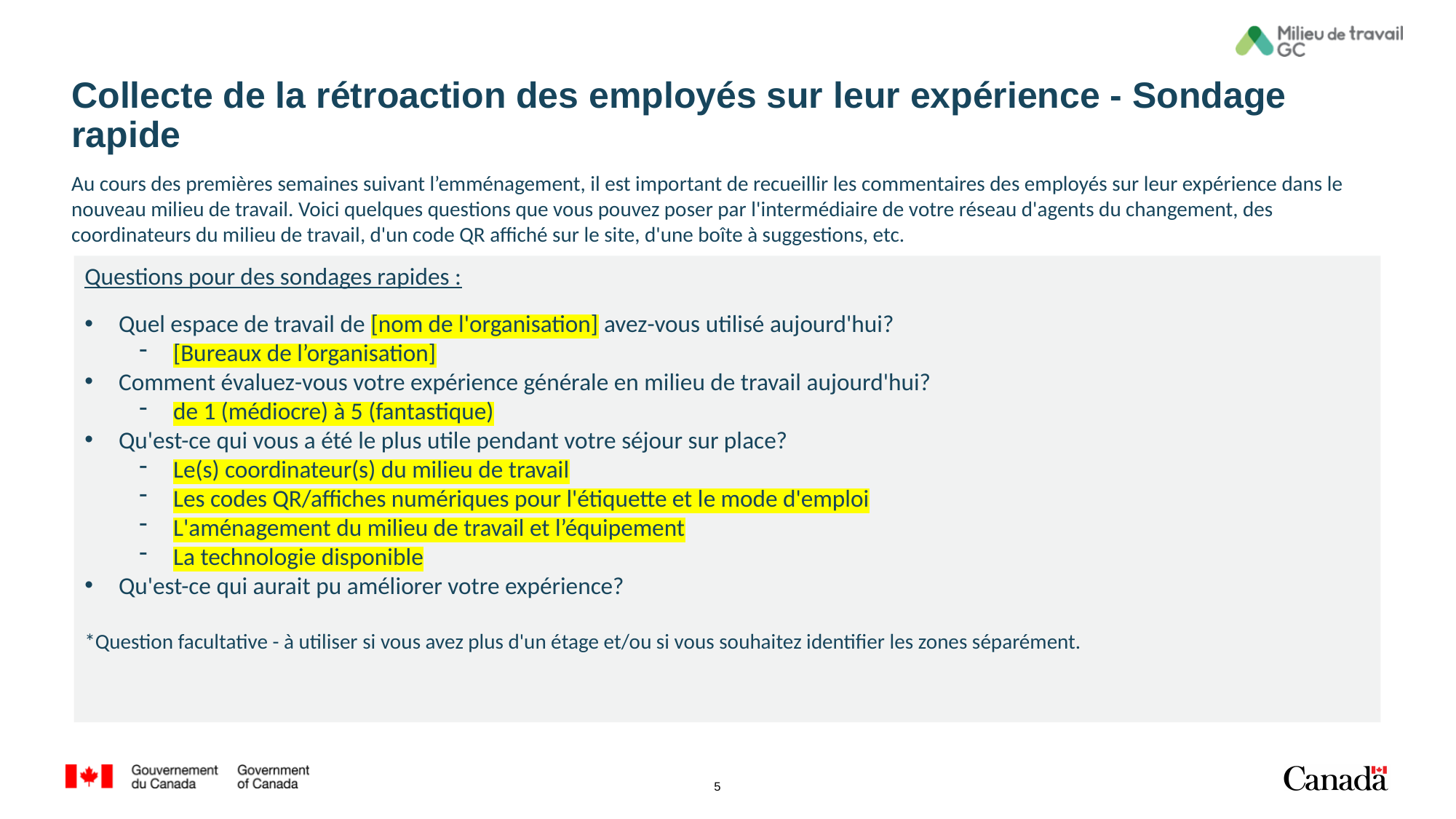

# Collecte de la rétroaction des employés sur leur expérience - Sondage rapide
Au cours des premières semaines suivant l’emménagement, il est important de recueillir les commentaires des employés sur leur expérience dans le nouveau milieu de travail. Voici quelques questions que vous pouvez poser par l'intermédiaire de votre réseau d'agents du changement, des coordinateurs du milieu de travail, d'un code QR affiché sur le site, d'une boîte à suggestions, etc.
Questions pour des sondages rapides :
Quel espace de travail de [nom de l'organisation] avez-vous utilisé aujourd'hui?
[Bureaux de l’organisation]
Comment évaluez-vous votre expérience générale en milieu de travail aujourd'hui?
de 1 (médiocre) à 5 (fantastique)
Qu'est-ce qui vous a été le plus utile pendant votre séjour sur place?
Le(s) coordinateur(s) du milieu de travail
Les codes QR/affiches numériques pour l'étiquette et le mode d'emploi
L'aménagement du milieu de travail et l’équipement
La technologie disponible
Qu'est-ce qui aurait pu améliorer votre expérience?

*Question facultative - à utiliser si vous avez plus d'un étage et/ou si vous souhaitez identifier les zones séparément.